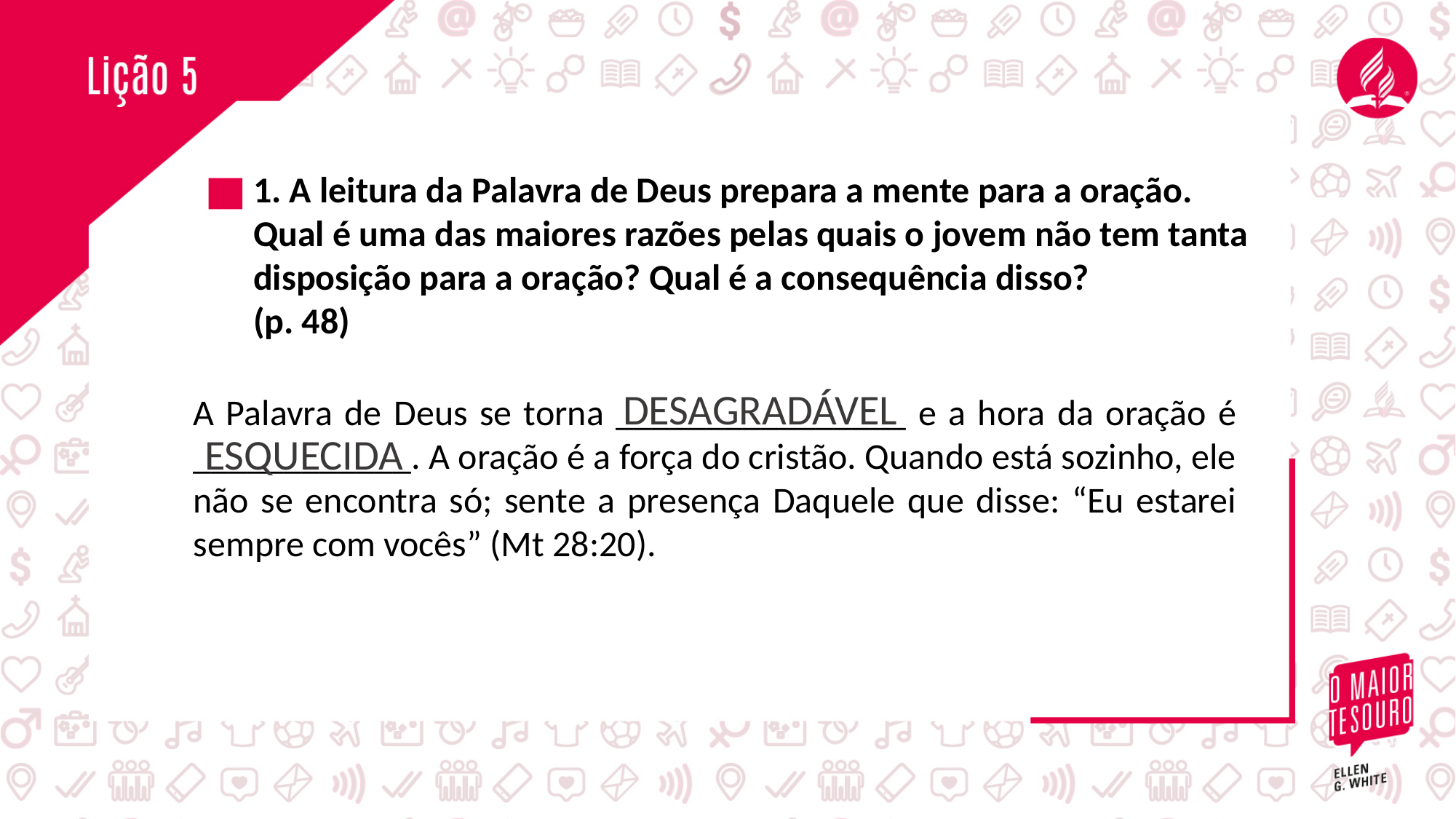

1. A leitura da Palavra de Deus prepara a mente para a oração. Qual é uma das maiores razões pelas quais o jovem não tem tanta disposição para a oração? Qual é a consequência disso?
(p. 48)

DESAGRADÁVEL
A Palavra de Deus se torna ________________ e a hora da oração é ____________. A oração é a força do cristão. Quando está sozinho, ele não se encontra só; sente a presença Daquele que disse: “Eu estarei sempre com vocês” (Mt 28:20).
ESQUECIDA